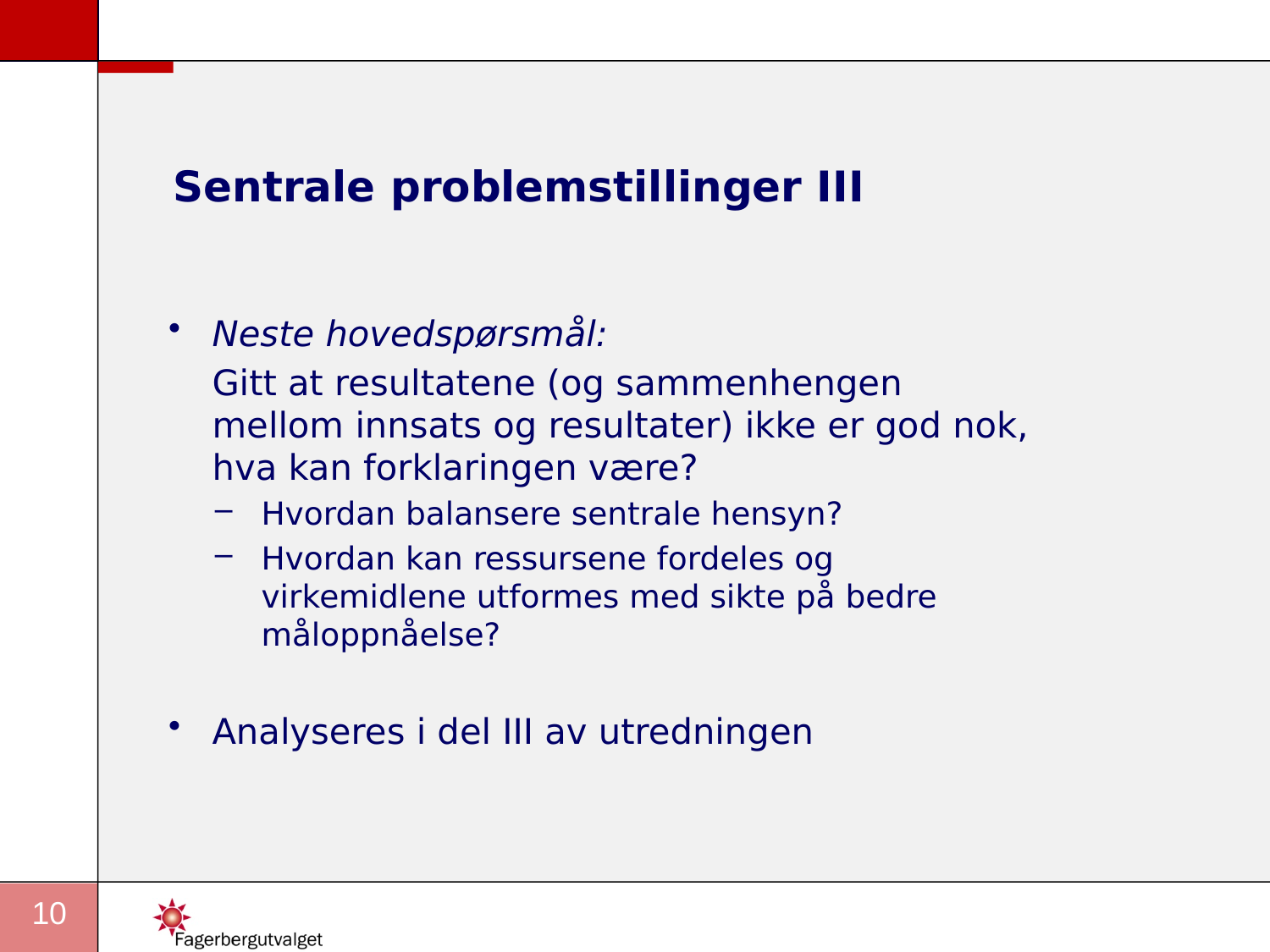

# Sentrale problemstillinger III

Neste hovedspørsmål:
	Gitt at resultatene (og sammenhengen mellom innsats og resultater) ikke er god nok, hva kan forklaringen være?
Hvordan balansere sentrale hensyn?
Hvordan kan ressursene fordeles og virkemidlene utformes med sikte på bedre måloppnåelse?

Analyseres i del III av utredningen